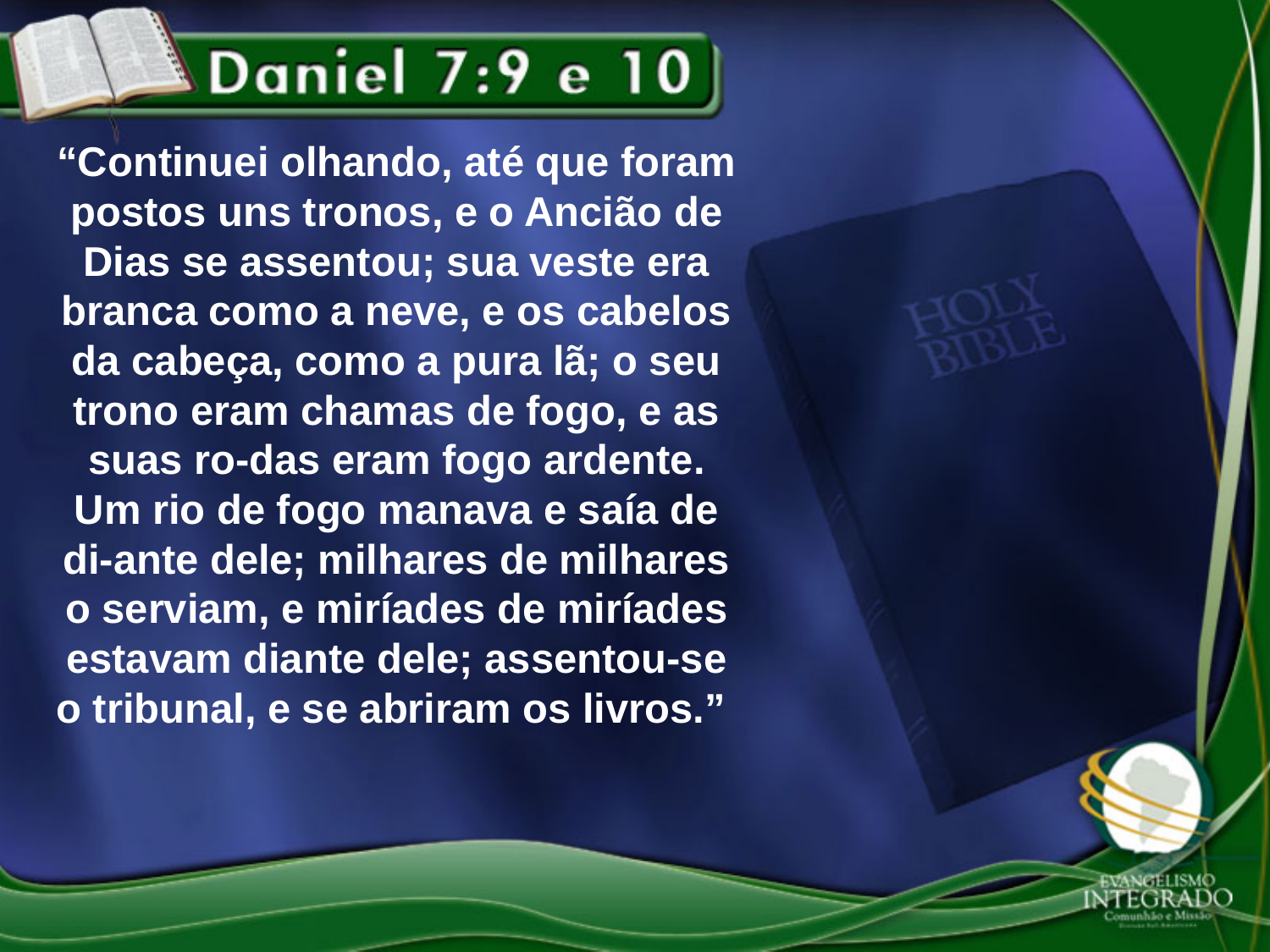

“Continuei olhando, até que foram postos uns tronos, e o Ancião de Dias se assentou; sua veste era branca como a neve, e os cabelos da cabeça, como a pura lã; o seu trono eram chamas de fogo, e as suas ro-das eram fogo ardente. Um rio de fogo manava e saía de di-ante dele; milhares de milhares o serviam, e miríades de miríades estavam diante dele; assentou-se o tribunal, e se abriram os livros.”